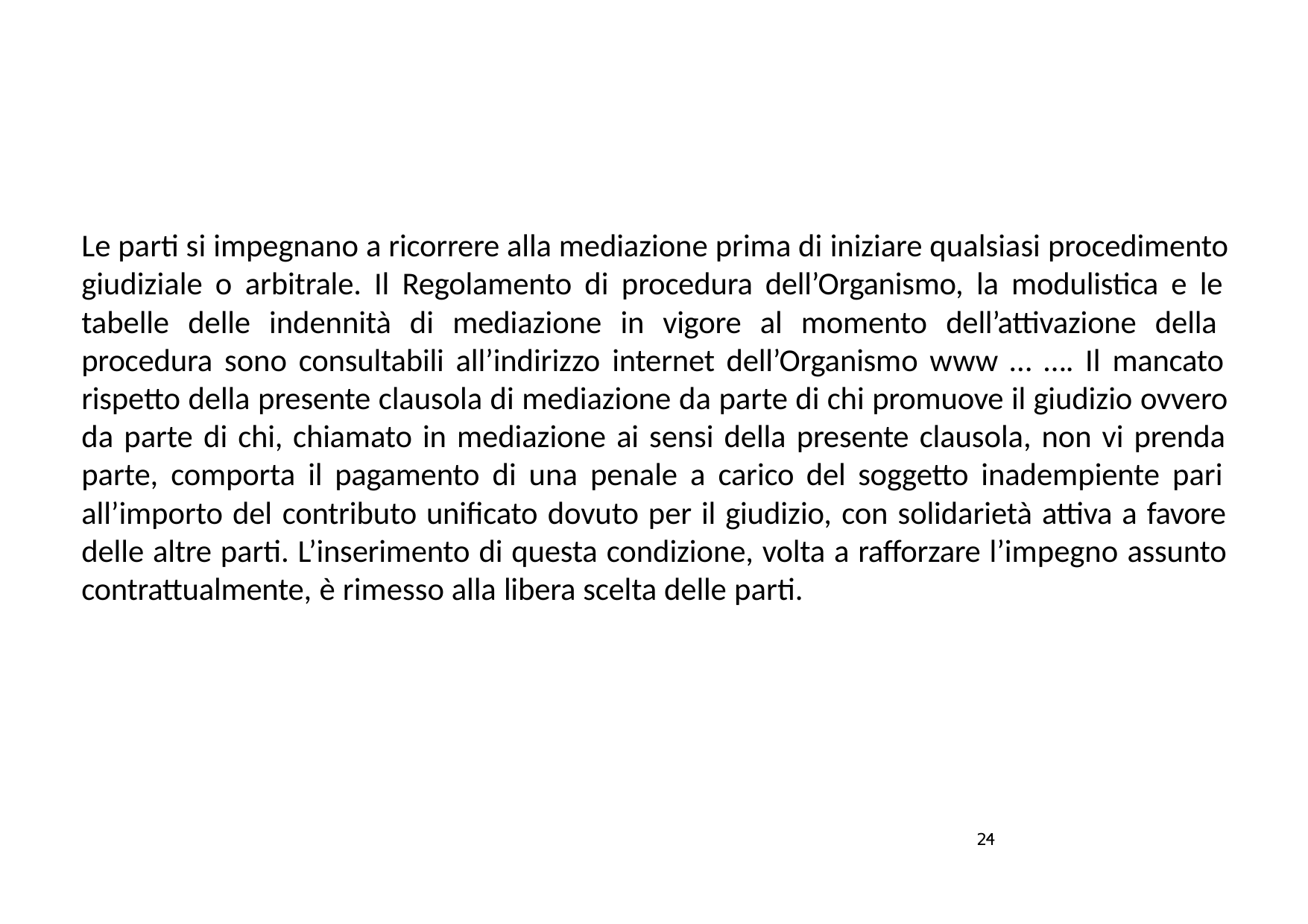

Le parti si impegnano a ricorrere alla mediazione prima di iniziare qualsiasi procedimento  giudiziale o arbitrale. Il Regolamento di procedura dell’Organismo, la modulistica e le  tabelle delle indennità di mediazione in vigore al momento dell’attivazione della  procedura sono consultabili all’indirizzo internet dell’Organismo www … …. Il mancato  rispetto della presente clausola di mediazione da parte di chi promuove il giudizio ovvero  da parte di chi, chiamato in mediazione ai sensi della presente clausola, non vi prenda  parte, comporta il pagamento di una penale a carico del soggetto inadempiente pari  all’importo del contributo unificato dovuto per il giudizio, con solidarietà attiva a favore  delle altre parti. L’inserimento di questa condizione, volta a rafforzare l’impegno assunto  contrattualmente, è rimesso alla libera scelta delle parti.
24